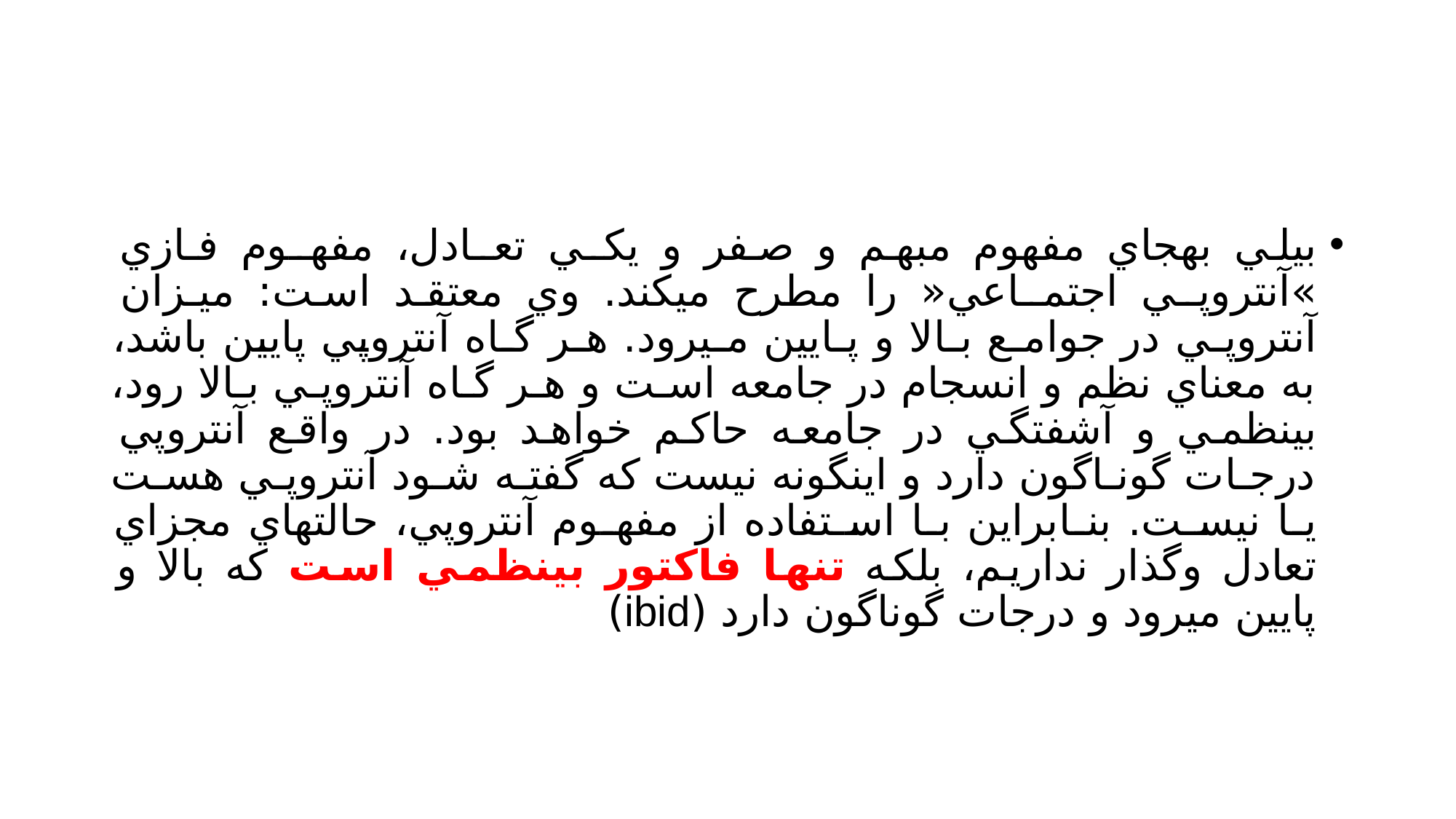

#
بيلي بهجاي مفهوم مبهم و صفر و يكـي تعـادل، مفهـوم فـازي »آنتروپـي اجتمـاعي« را مطرح ميكند. وي معتقد است: ميـزان آنتروپـي در جوامـع بـالا و پـايين مـيرود. هـر گـاه آنتروپي پايين باشد، به معناي نظم و انسجام در جامعه اسـت و هـر گـاه آنتروپـي بـالا رود، بينظمي و آشفتگي در جامعه حاكم خواهد بود. در واقع آنتروپي درجـات گونـاگون دارد و اينگونه نيست كه گفتـه شـود آنتروپـي هسـت يـا نيسـت. بنـابراين بـا اسـتفاده از مفهـوم آنتروپي، حالتهاي مجزاي تعادل وگذار نداريم، بلكه تنها فاكتور بينظمي است كه بالا و پايين ميرود و درجات گوناگون دارد (ibid)